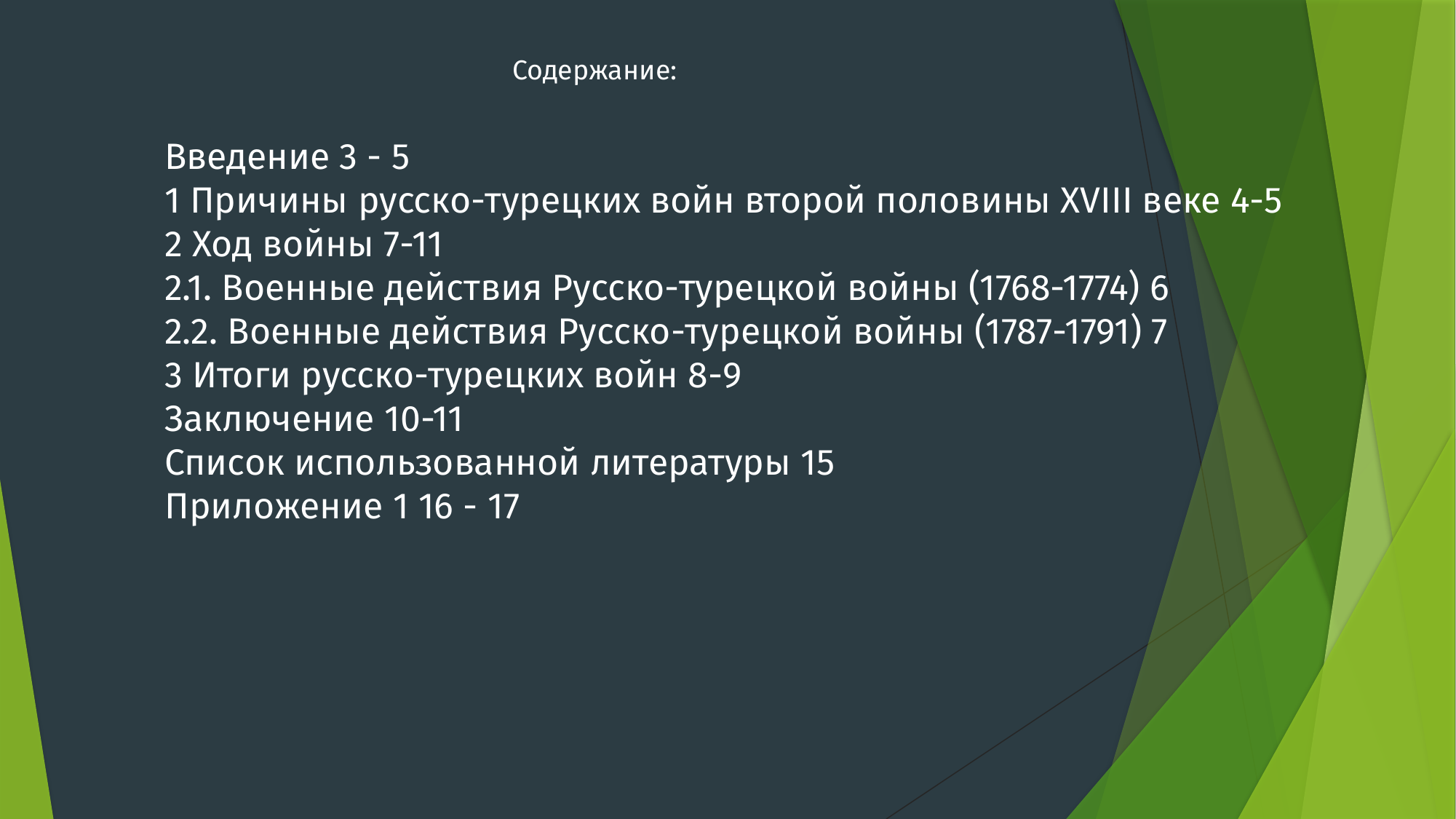

Содержание:
Введение 3 - 5
1 Причины русско-турецких войн второй половины XVIII веке 4-5
2 Ход войны 7-11
2.1. Военные действия Русско-турецкой войны (1768-1774) 6
2.2. Военные действия Русско-турецкой войны (1787-1791) 7
3 Итоги русско-турецких войн 8-9
Заключение 10-11
Список использованной литературы 15
Приложение 1 16 - 17